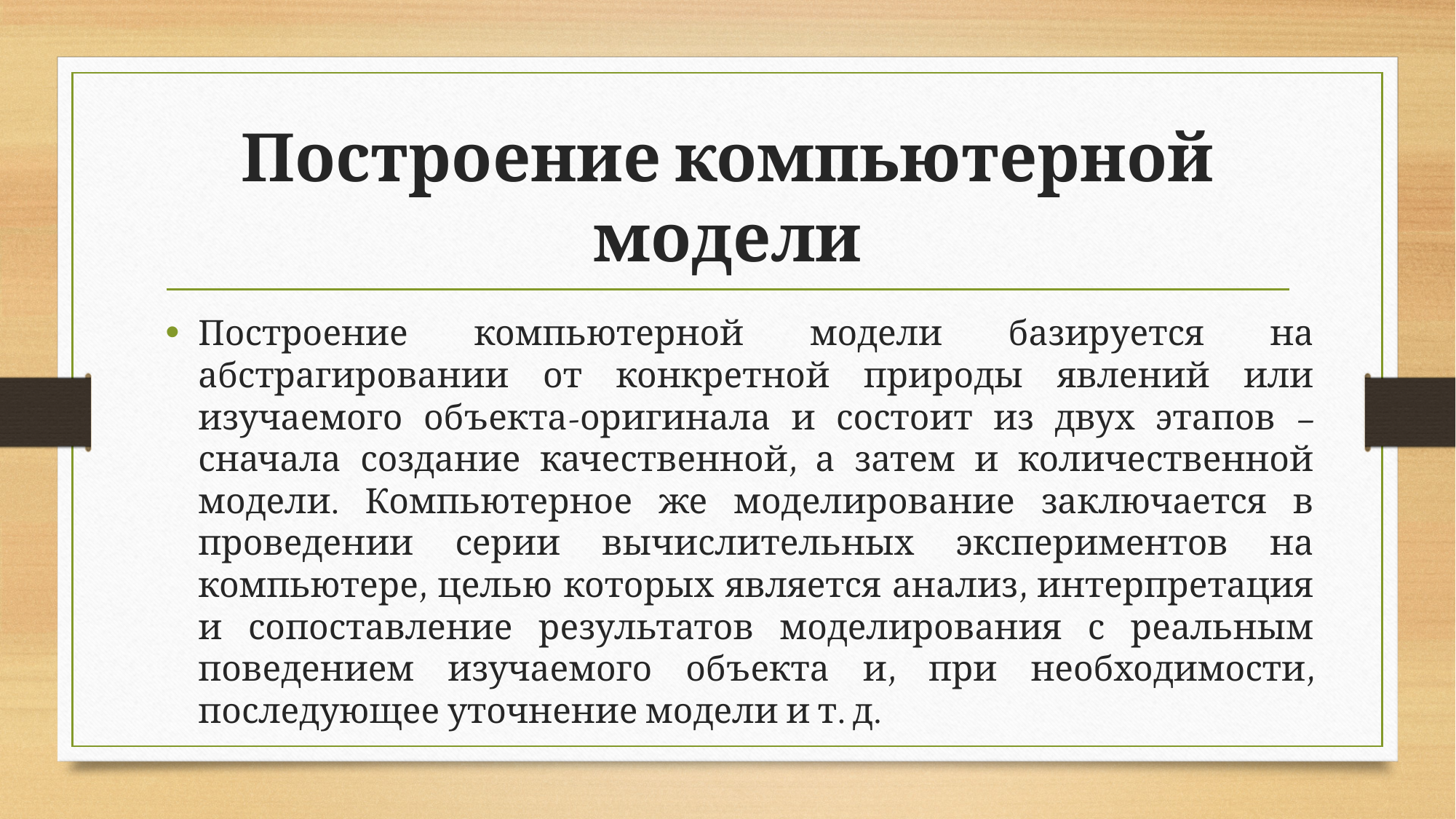

# Построение компьютерной модели
Построение компьютерной модели базируется на абстрагировании от конкретной природы явлений или изучаемого объекта-оригинала и состоит из двух этапов – сначала создание качественной, а затем и количественной модели. Компьютерное же моделирование заключается в проведении серии вычислительных экспериментов на компьютере, целью которых является анализ, интерпретация и сопоставление результатов моделирования с реальным поведением изучаемого объекта и, при необходимости, последующее уточнение модели и т. д.